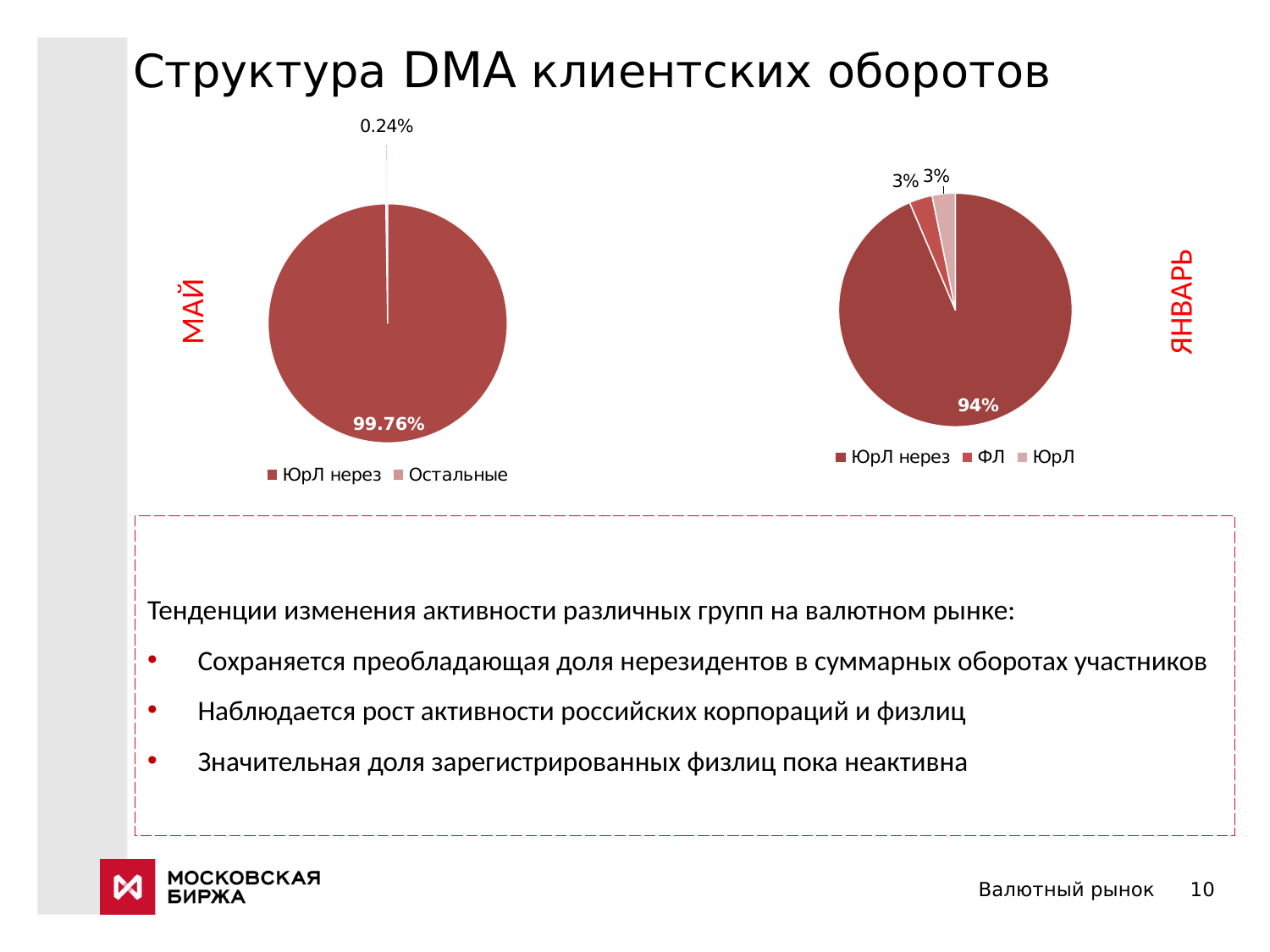

Структура DMA клиентских оборотов

### Chart

| Category |  |
|---|---|
| ЮрЛ нерез | 2326099.5492056003 |
| Остальные | 5710.193762000001 |

### Chart

| Category |  |
|---|---|
| ЮрЛ нерез | 0.936 |
| ФЛ | 0.03200000000000004 |
| ЮрЛ | 0.03200000000000004 |
ЯНВАРЬ
МАЙ
Тенденции изменения активности различных групп на валютном рынке:
Сохраняется преобладающая доля нерезидентов в суммарных оборотах участников
Наблюдается рост активности российских корпораций и физлиц
Значительная доля зарегистрированных физлиц пока неактивна